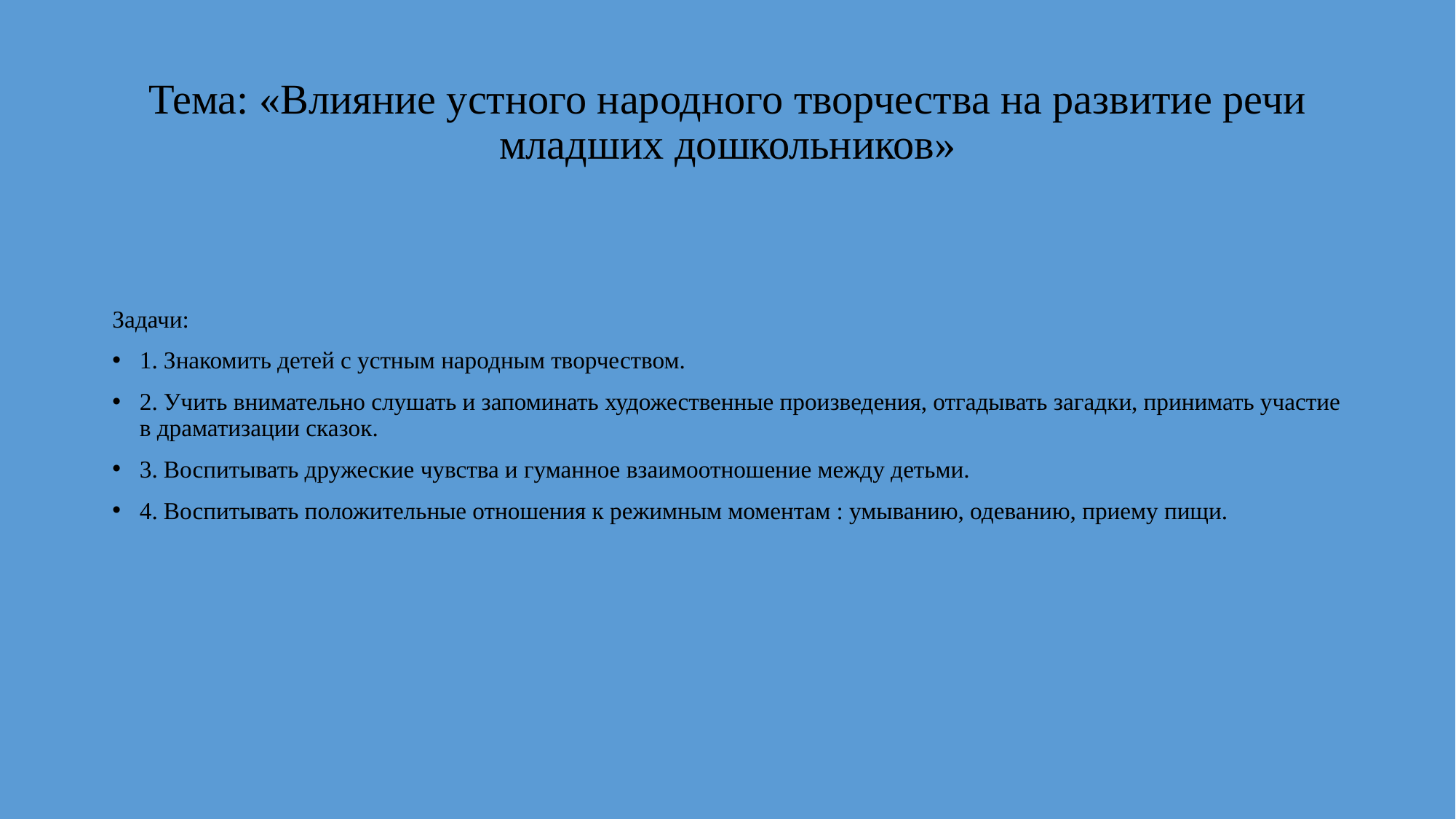

# Тема: «Влияние устного народного творчества на развитие речи младших дошкольников»
Задачи:
1. Знакомить детей с устным народным творчеством.
2. Учить внимательно слушать и запоминать художественные произведения, отгадывать загадки, принимать участие в драматизации сказок.
3. Воспитывать дружеские чувства и гуманное взаимоотношение между детьми.
4. Воспитывать положительные отношения к режимным моментам : умыванию, одеванию, приему пищи.